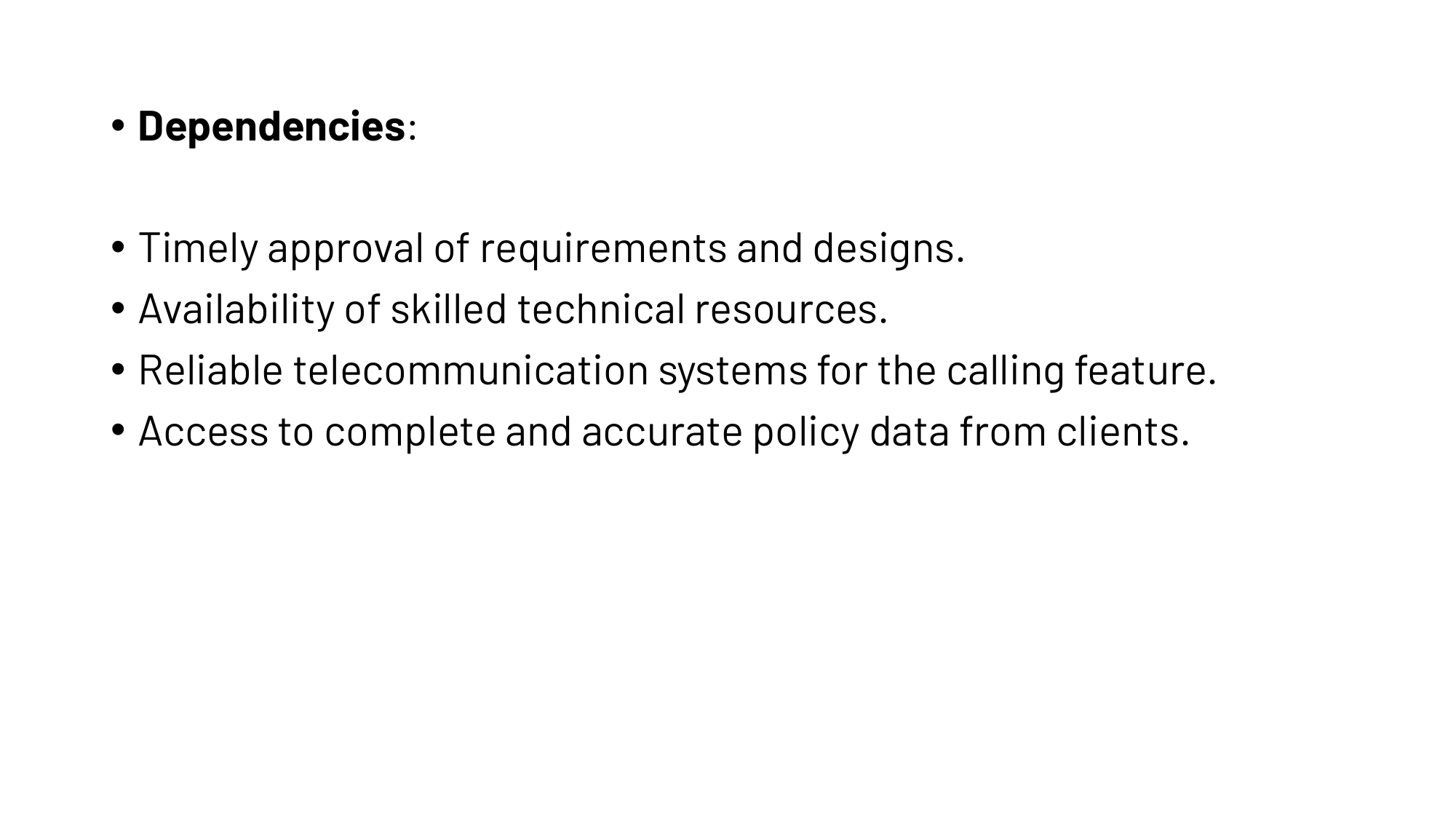

Dependencies:

Timely approval of requirements and designs.
Availability of skilled technical resources.
Reliable telecommunication systems for the calling feature.
Access to complete and accurate policy data from clients.